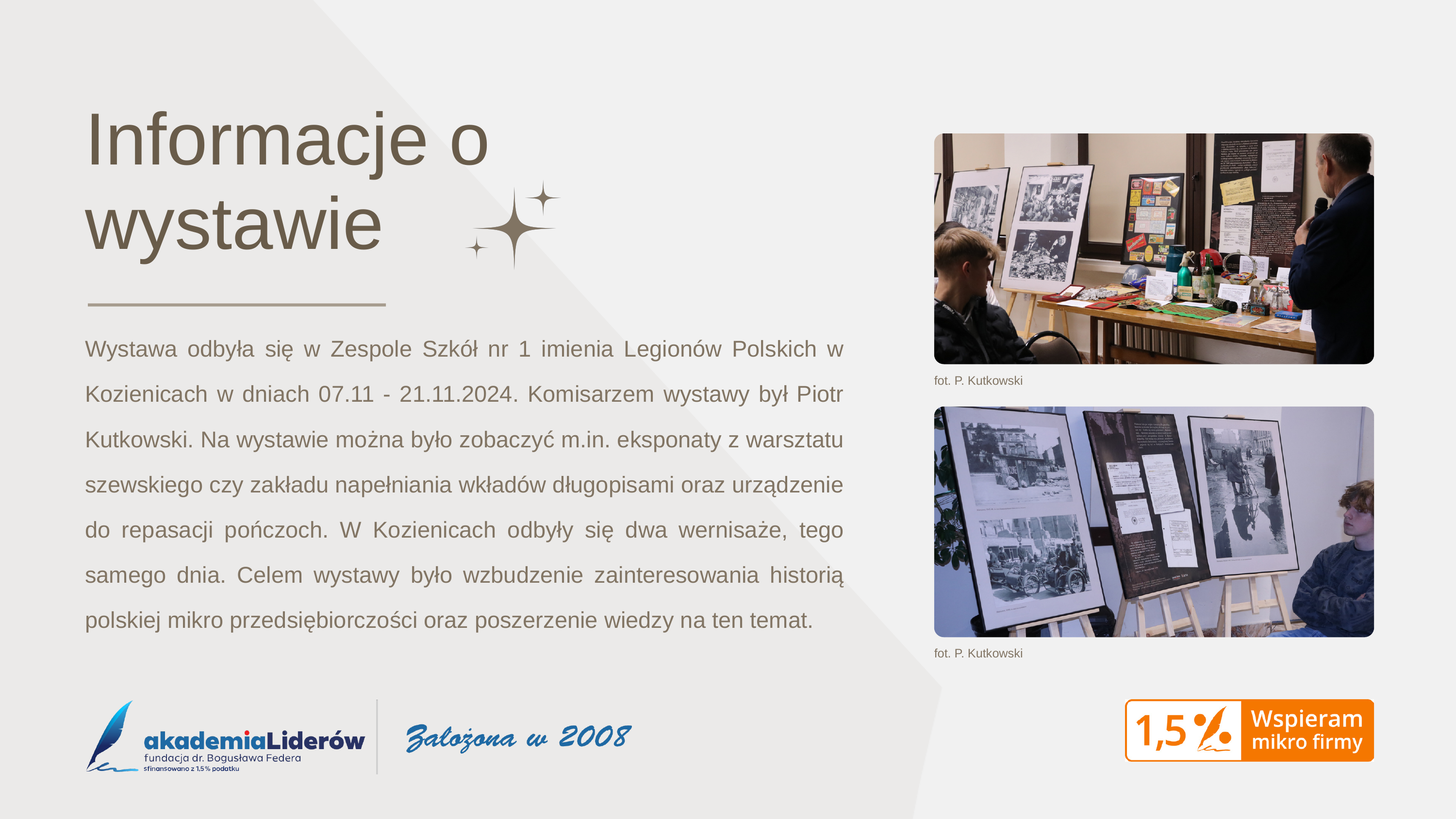

Informacje o wystawie

Wystawa odbyła się w Zespole Szkół nr 1 imienia Legionów Polskich w Kozienicach w dniach 07.11 - 21.11.2024. Komisarzem wystawy był Piotr Kutkowski. Na wystawie można było zobaczyć m.in. eksponaty z warsztatu szewskiego czy zakładu napełniania wkładów długopisami oraz urządzenie do repasacji pończoch. W Kozienicach odbyły się dwa wernisaże, tego samego dnia. Celem wystawy było wzbudzenie zainteresowania historią polskiej mikro przedsiębiorczości oraz poszerzenie wiedzy na ten temat.
fot. P. Kutkowski

fot. P. Kutkowski